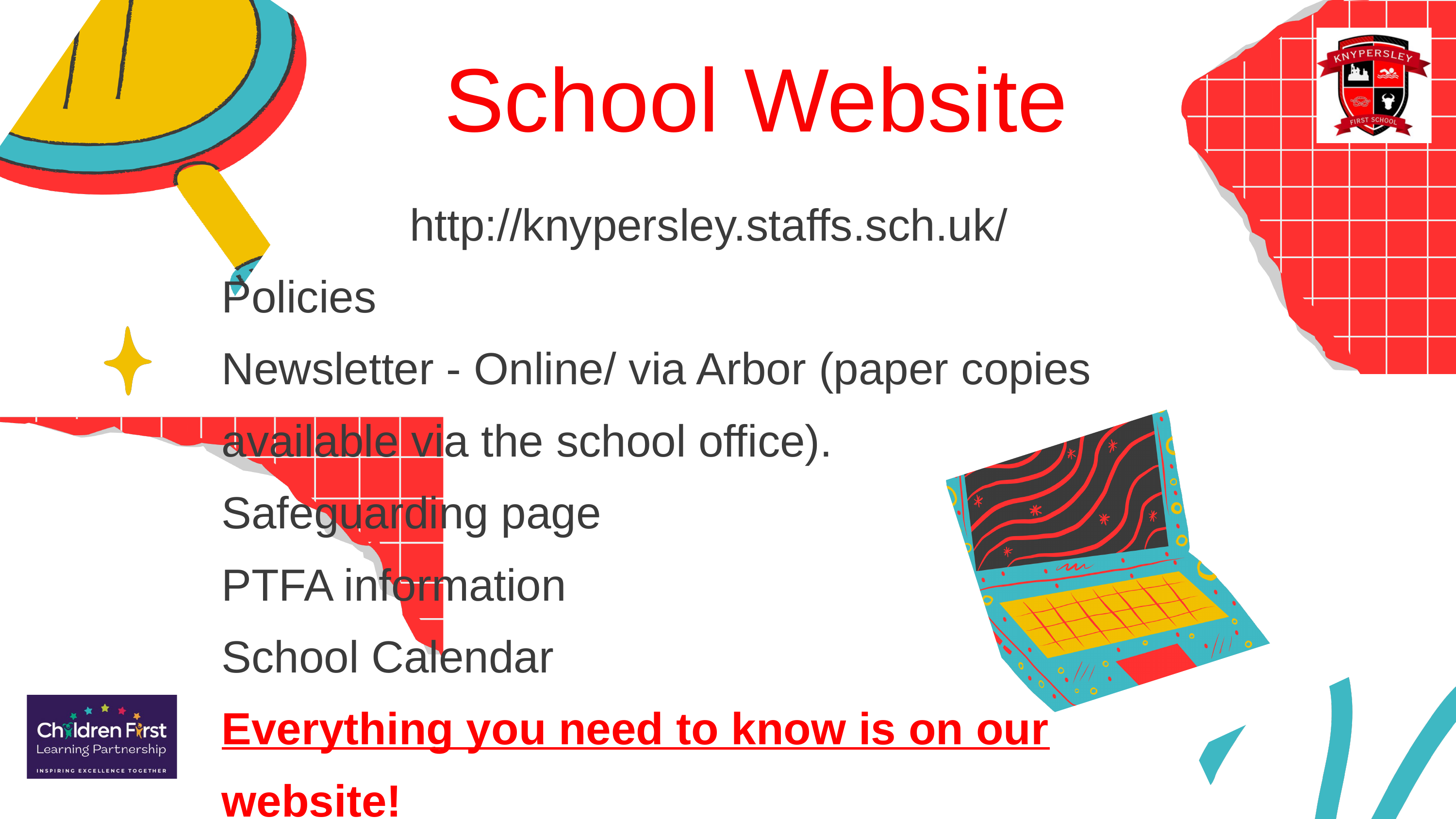

School Website
http://knypersley.staffs.sch.uk/
Policies
Newsletter - Online/ via Arbor (paper copies available via the school office).
Safeguarding page
PTFA information
School Calendar
Everything you need to know is on our website!